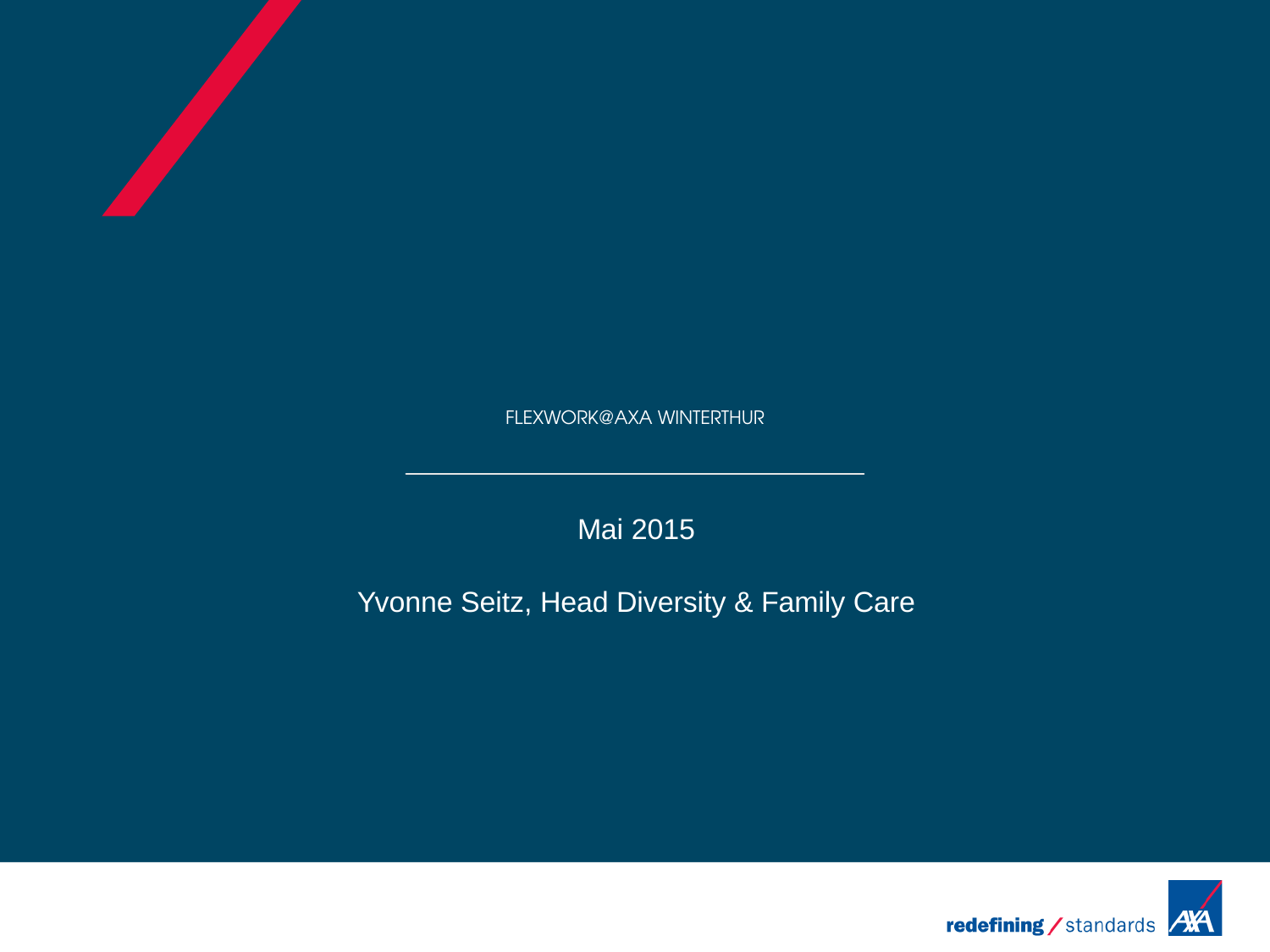

# FlexWork@AXA Winterthur
Mai 2015

Yvonne Seitz, Head Diversity & Family Care